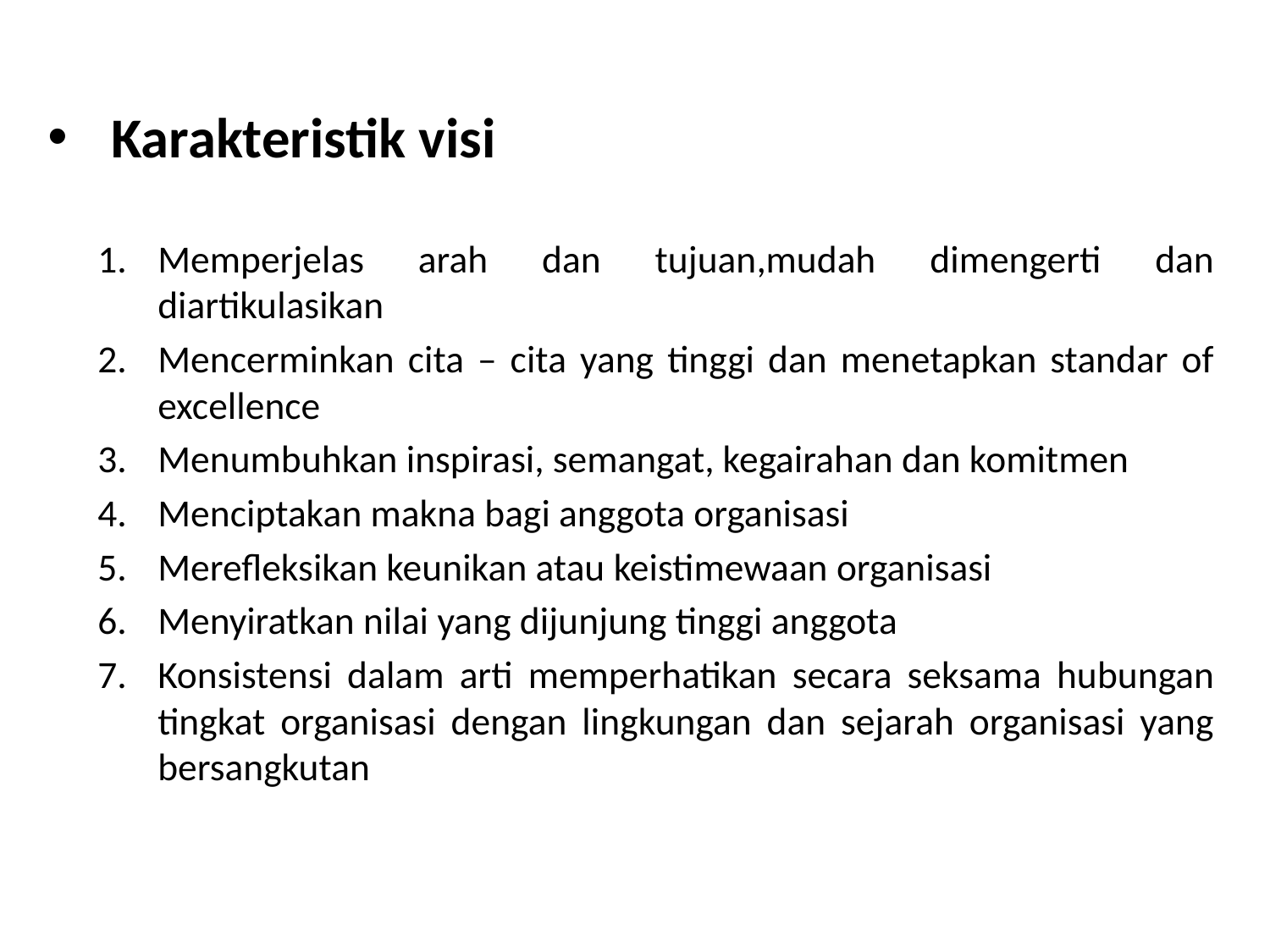

# Karakteristik visi

Memperjelas arah dan tujuan,mudah dimengerti dan diartikulasikan
Mencerminkan cita – cita yang tinggi dan menetapkan standar of excellence
Menumbuhkan inspirasi, semangat, kegairahan dan komitmen
Menciptakan makna bagi anggota organisasi
Merefleksikan keunikan atau keistimewaan organisasi
Menyiratkan nilai yang dijunjung tinggi anggota
Konsistensi dalam arti memperhatikan secara seksama hubungan tingkat organisasi dengan lingkungan dan sejarah organisasi yang bersangkutan